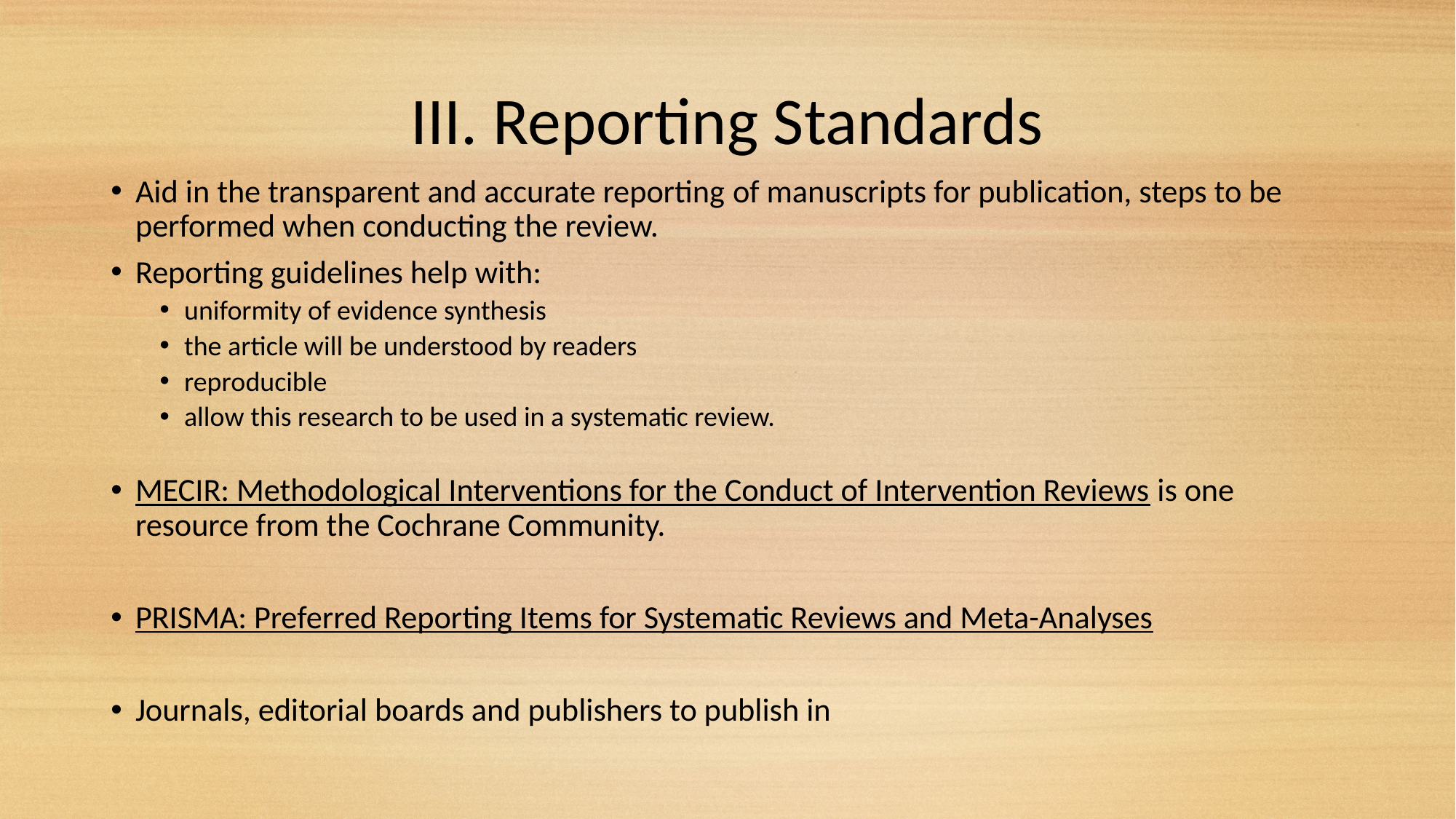

# III. Reporting Standards
Aid in the transparent and accurate reporting of manuscripts for publication, steps to be performed when conducting the review.
Reporting guidelines help with:
uniformity of evidence synthesis
the article will be understood by readers
reproducible
allow this research to be used in a systematic review.
MECIR: Methodological Interventions for the Conduct of Intervention Reviews is one resource from the Cochrane Community.

PRISMA: Preferred Reporting Items for Systematic Reviews and Meta-Analyses

Journals, editorial boards and publishers to publish in